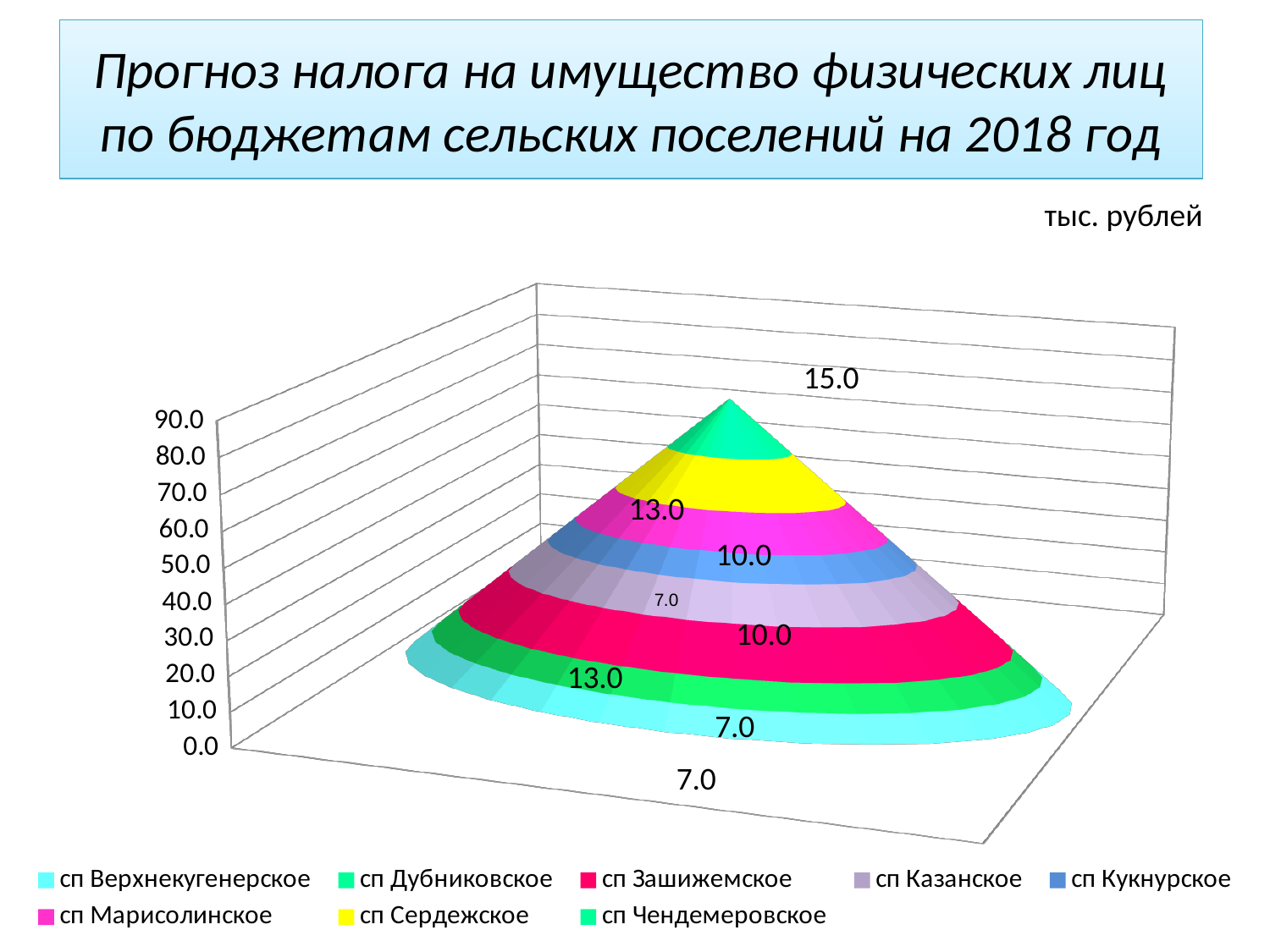

# Прогноз налога на имущество физических лиц по бюджетам сельских поселений на 2018 год
тыс. рублей

[unsupported chart]